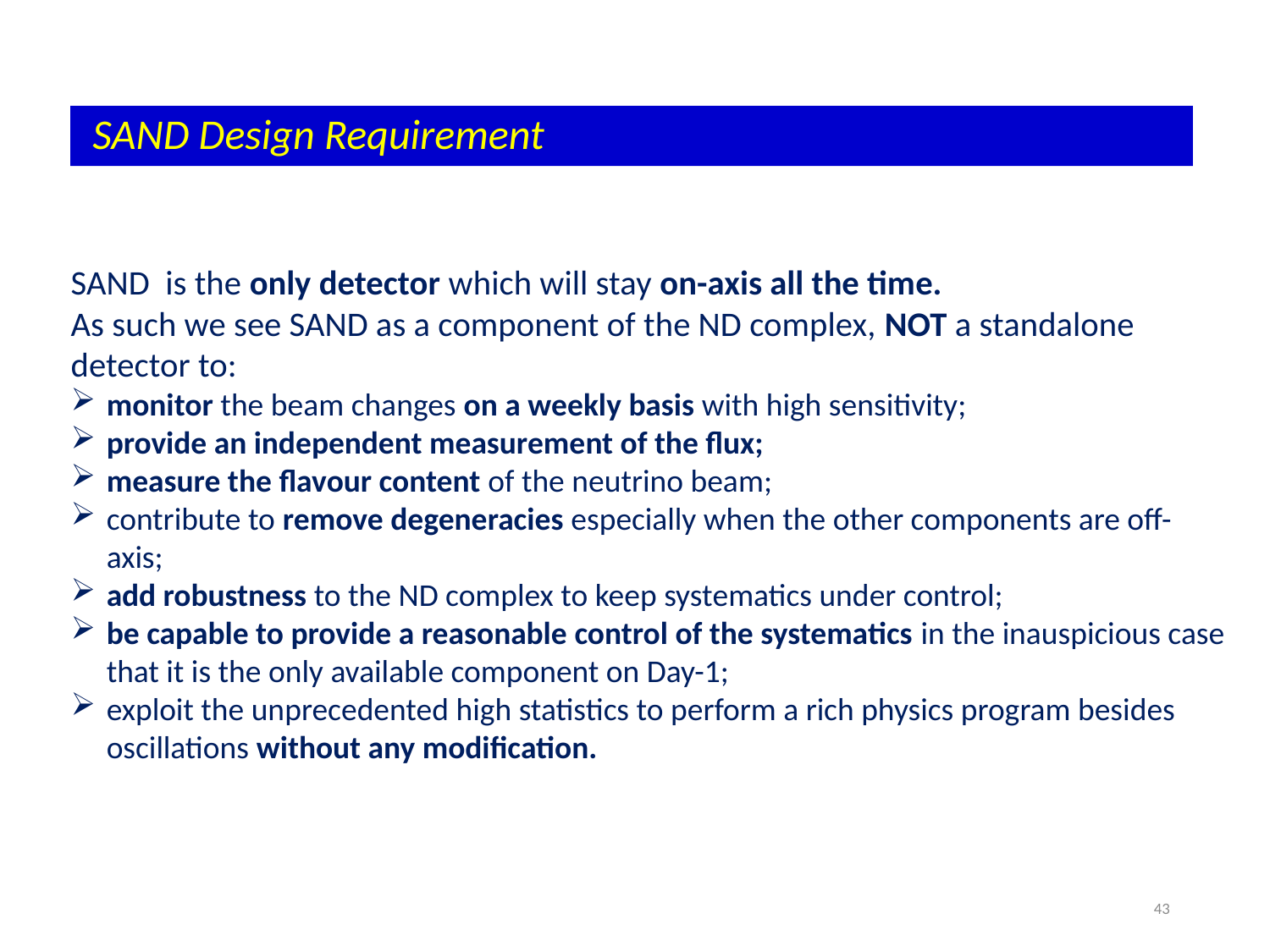

SAND Design Requirement

SAND  is the only detector which will stay on-axis all the time.
As such we see SAND as a component of the ND complex, NOT a standalone detector to:
monitor the beam changes on a weekly basis with high sensitivity;
provide an independent measurement of the flux;
measure the flavour content of the neutrino beam;
contribute to remove degeneracies especially when the other components are off-axis;
add robustness to the ND complex to keep systematics under control;
be capable to provide a reasonable control of the systematics in the inauspicious case that it is the only available component on Day-1;
exploit the unprecedented high statistics to perform a rich physics program besides oscillations without any modification.

43